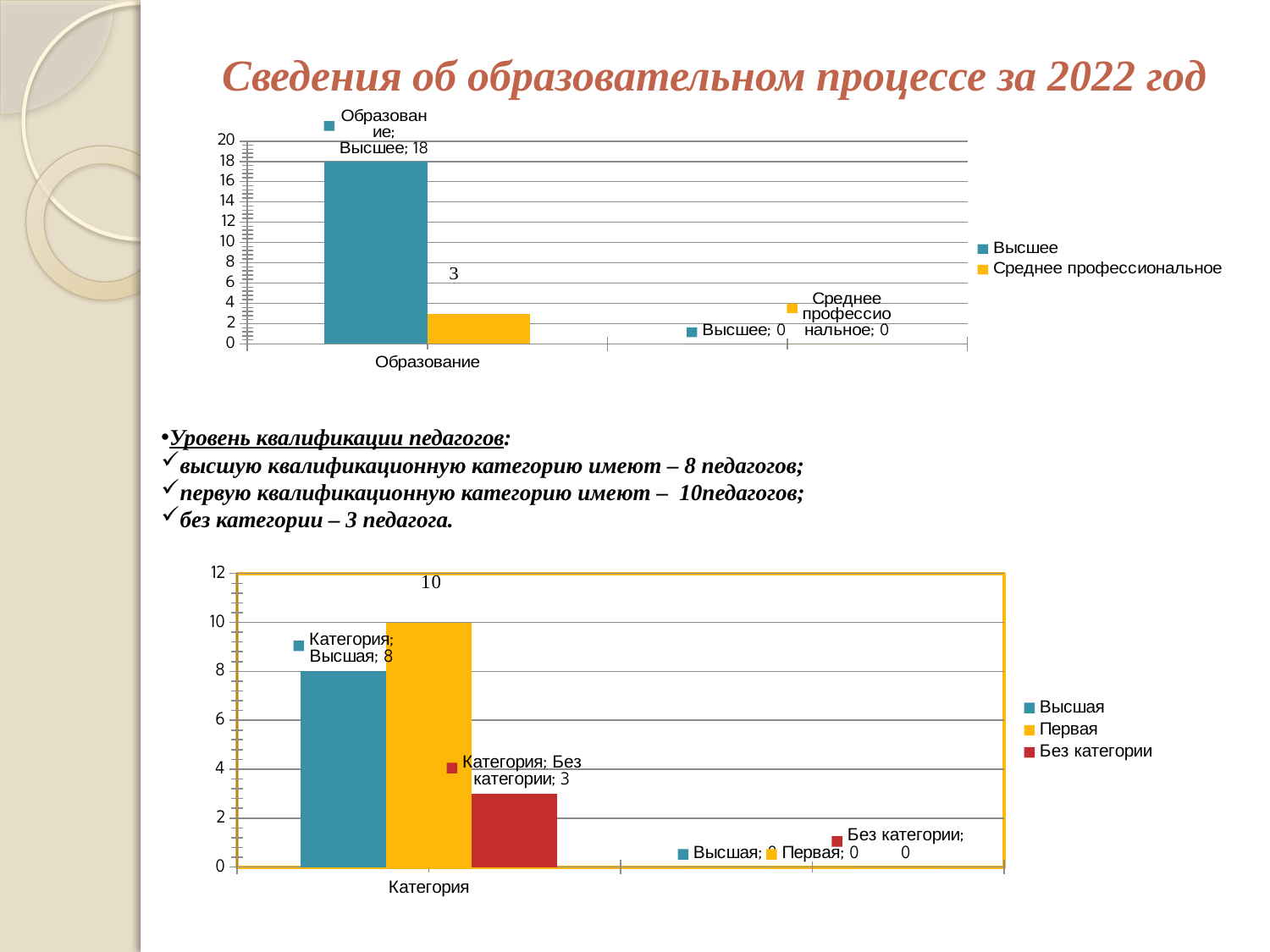

# Сведения об образовательном процессе за 2022 год

### Chart

| Category | Высшее | Среднее профессиональное |
|---|---|---|
| Образование | 18.0 | 3.0 |
Уровень квалификации педагогов:
высшую квалификационную категорию имеют – 8 педагогов;
первую квалификационную категорию имеют –  10педагогов;
без категории – 3 педагога.

### Chart

| Category | Высшая | Первая | Без категории |
|---|---|---|---|
| Категория | 8.0 | 10.0 | 3.0 |